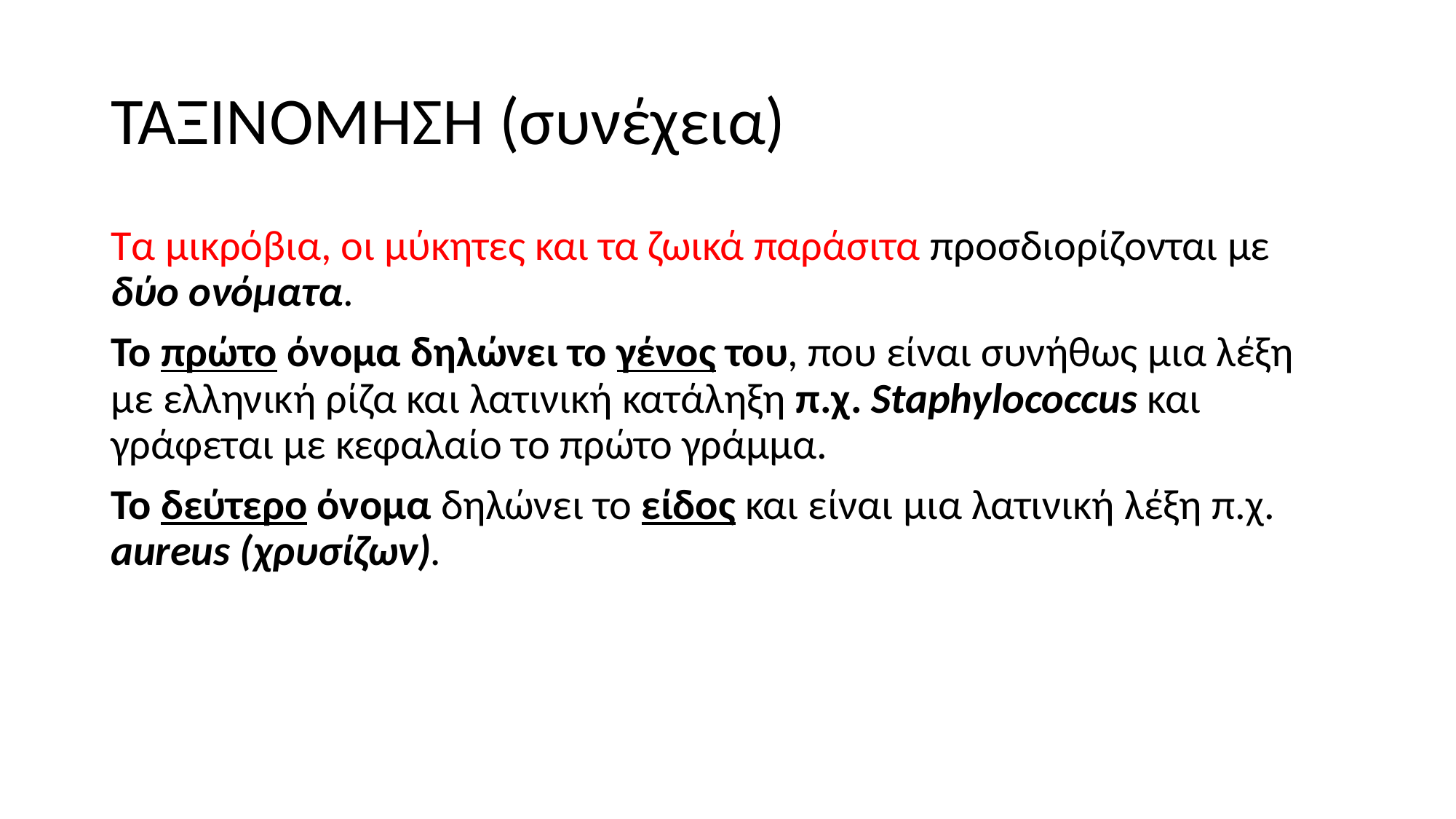

# ΤΑΞΙΝΟΜΗΣΗ (συνέχεια)
Τα μικρόβια, οι μύκητες και τα ζωικά παράσιτα προσδιορίζονται με δύο ονόματα.
Το πρώτο όνομα δηλώνει το γένος του, που είναι συνήθως μια λέξη με ελληνική ρίζα και λατινική κατάληξη π.χ. Staphylococcus και γράφεται με κεφαλαίο το πρώτο γράμμα.
Το δεύτερο όνομα δηλώνει το είδος και είναι μια λατινική λέξη π.χ. aureus (χρυσίζων).